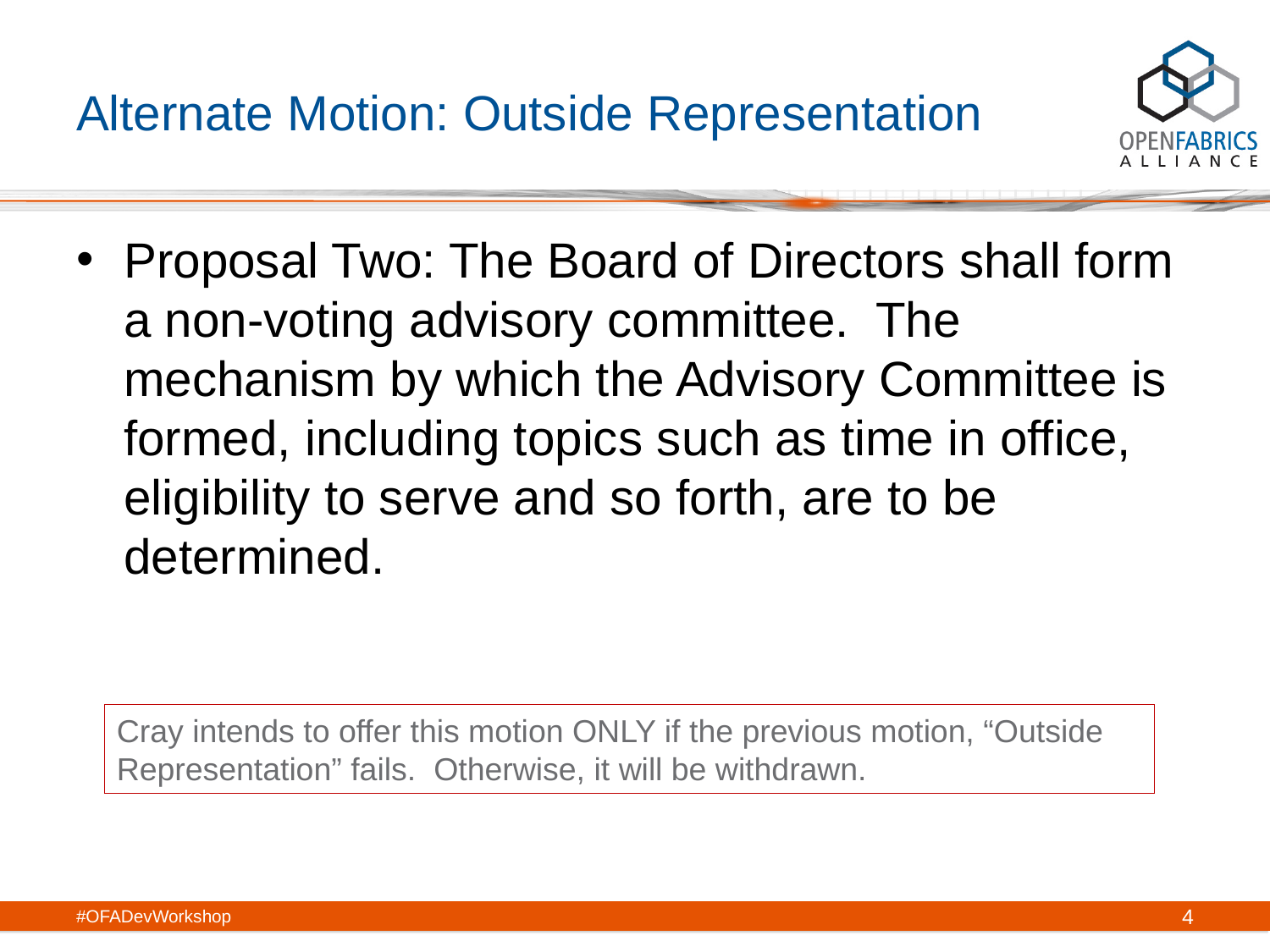

# Alternate Motion: Outside Representation
Proposal Two: The Board of Directors shall form a non-voting advisory committee.  The mechanism by which the Advisory Committee is formed, including topics such as time in office, eligibility to serve and so forth, are to be determined.
Cray intends to offer this motion ONLY if the previous motion, “Outside Representation” fails.  Otherwise, it will be withdrawn.
#OFADevWorkshop
4